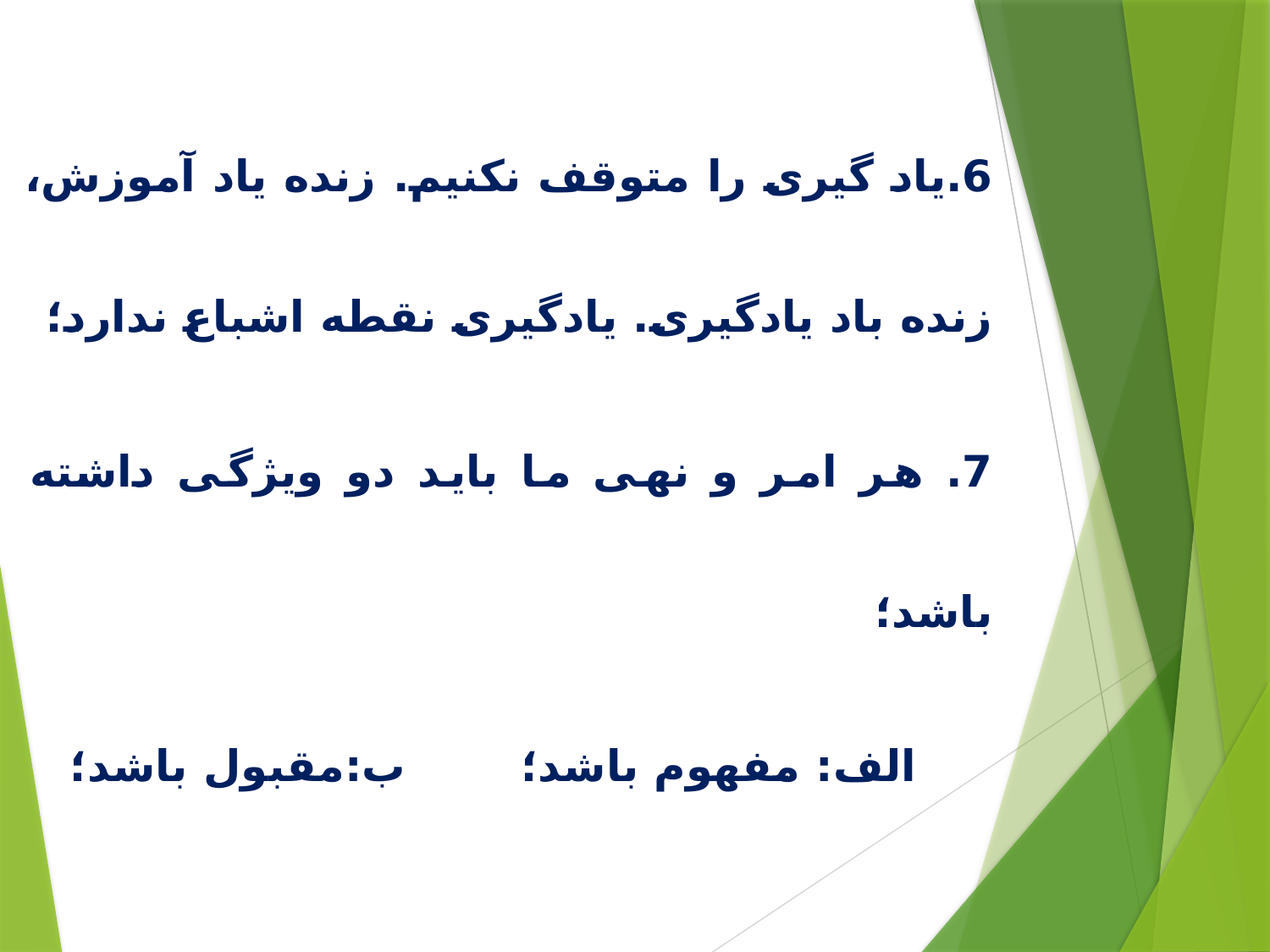

6.یاد گیری را متوقف نکنیم. زنده یاد آموزش، زنده باد یادگیری. یادگیری نقطه اشباع ندارد؛
7. هر امر و نهی ما باید دو ویژگی داشته باشد؛
     الف: مفهوم باشد؛			ب:مقبول باشد؛